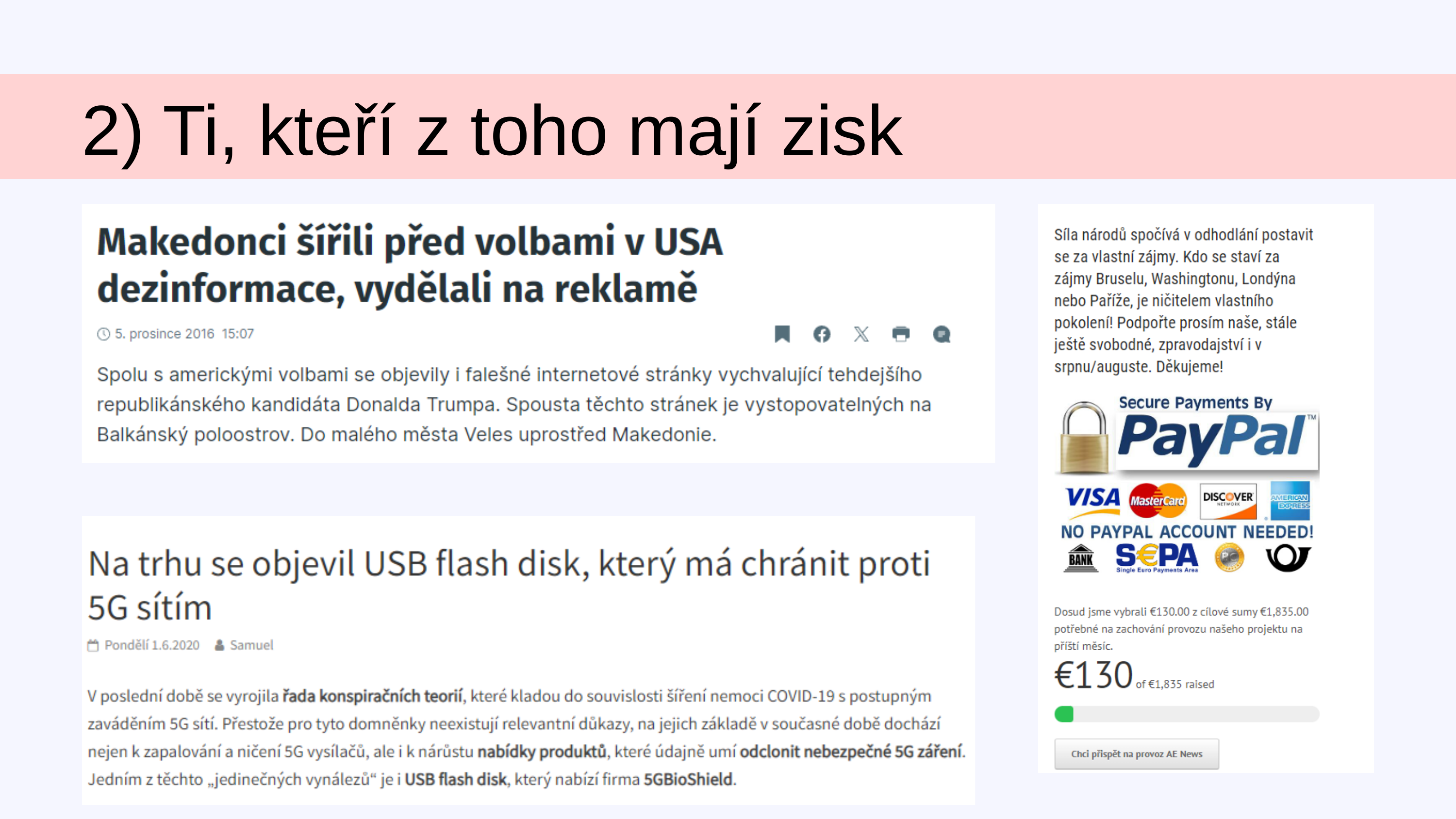

2) Ti, kteří z toho mají zisk